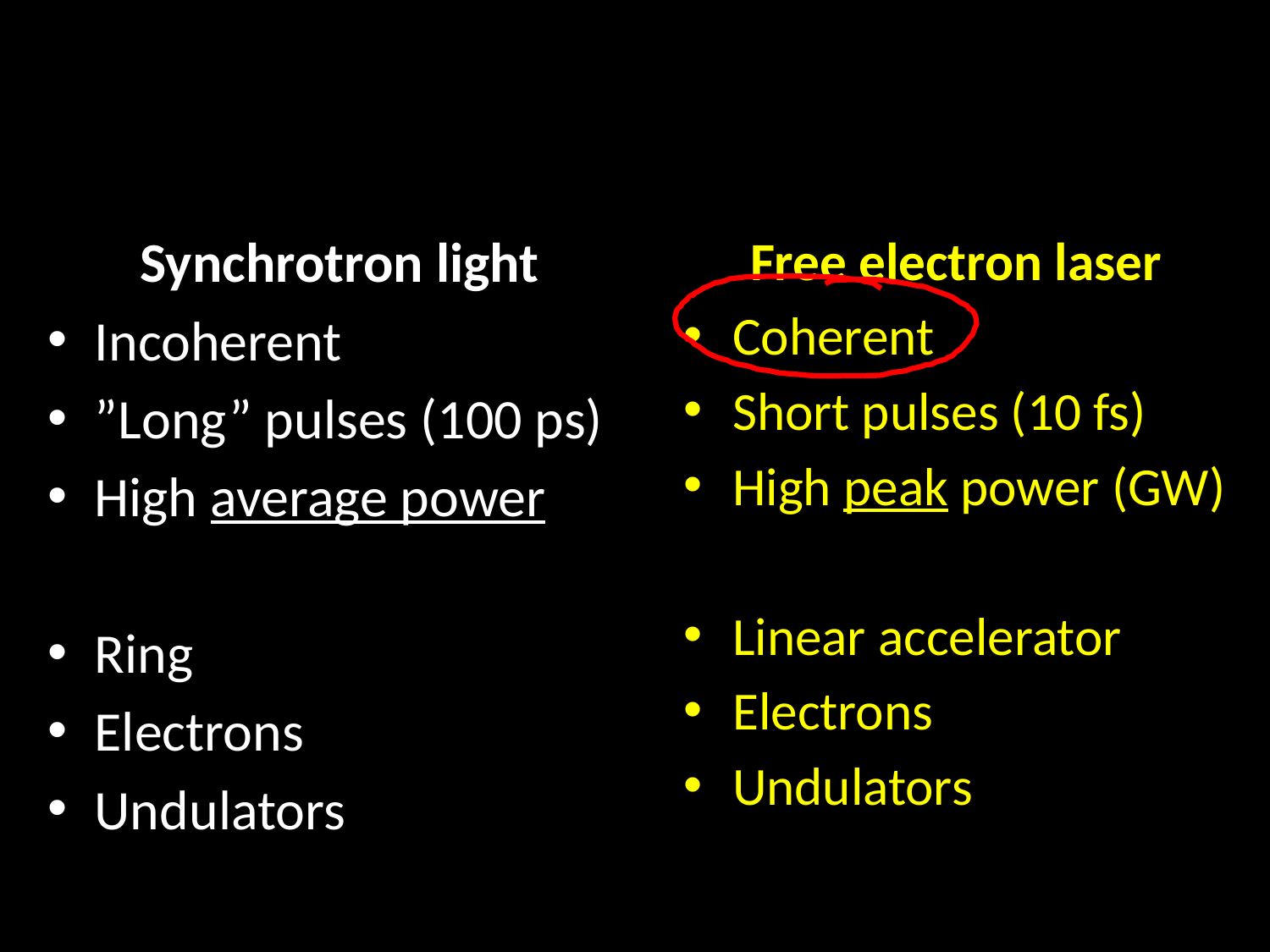

Synchrotron light
Incoherent
”Long” pulses (100 ps)
High average power

Ring
Electrons
Undulators
Free electron laser
Coherent
Short pulses (10 fs)
High peak power (GW)

Linear accelerator
Electrons
Undulators